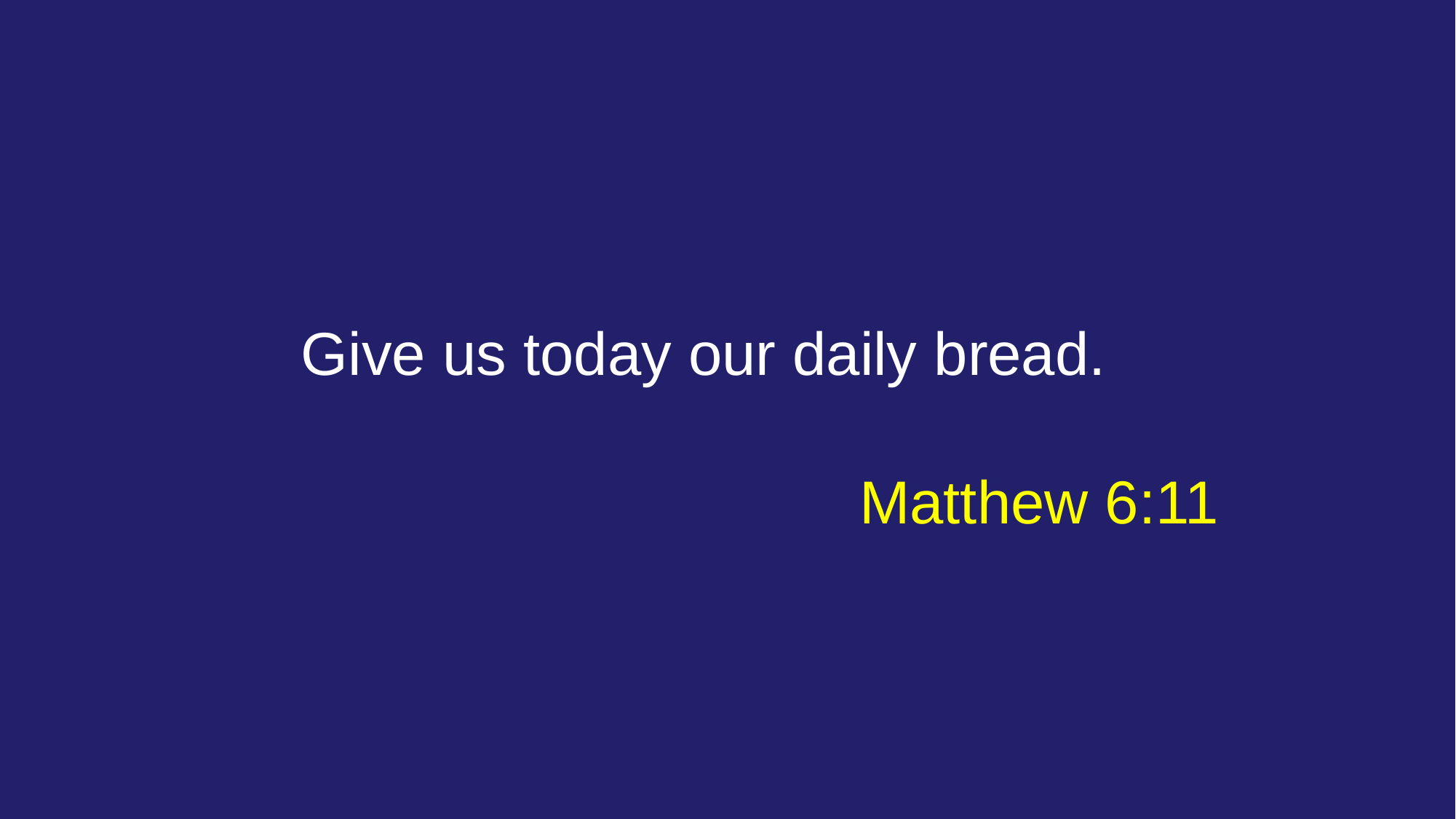

Give us today our daily bread.
Matthew 6:11